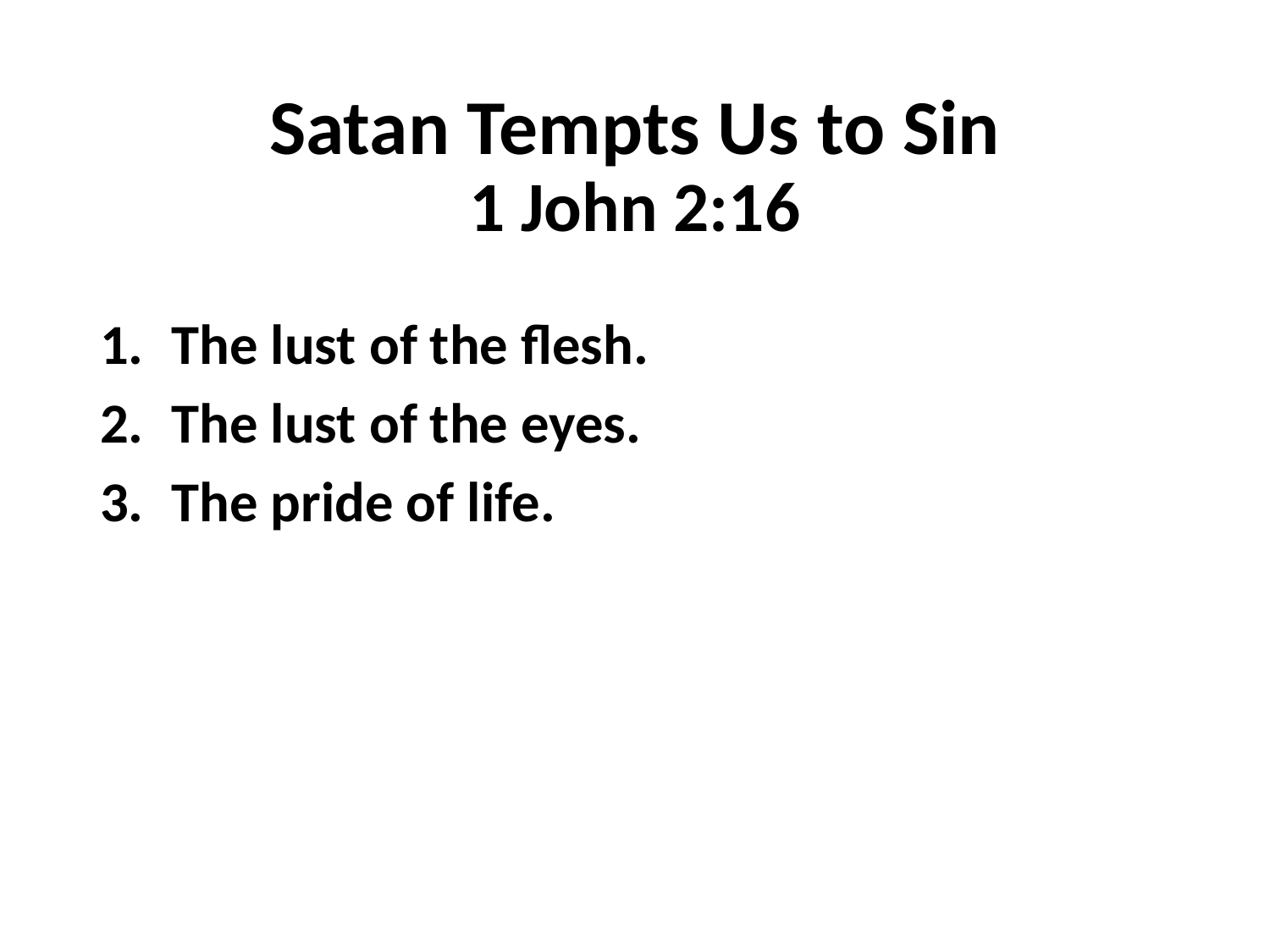

# Satan Tempts Us to Sin 1 John 2:16
The lust of the flesh.
The lust of the eyes.
The pride of life.